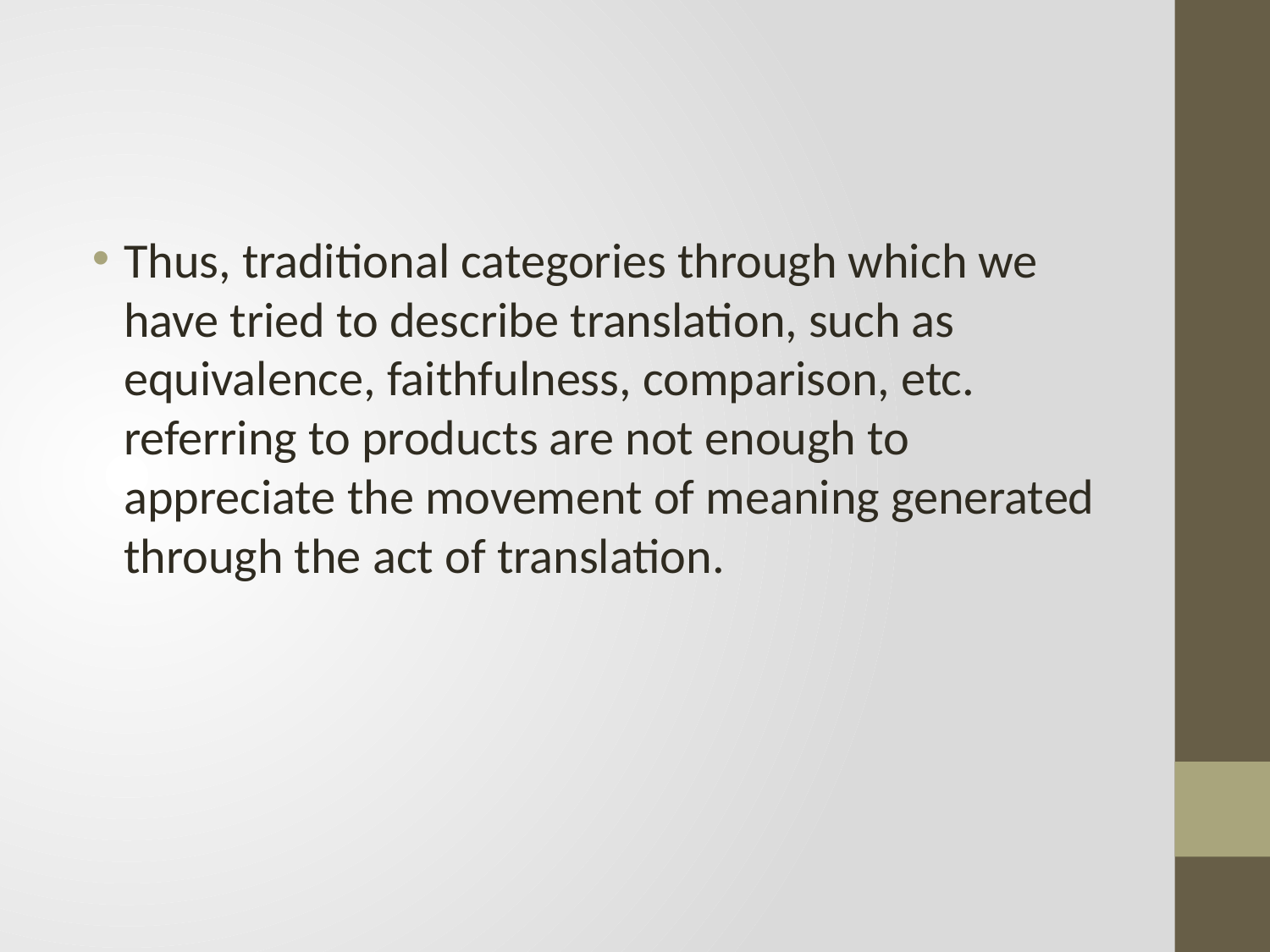

#
Thus, traditional categories through which we have tried to describe translation, such as equivalence, faithfulness, comparison, etc. referring to products are not enough to appreciate the movement of meaning generated through the act of translation.